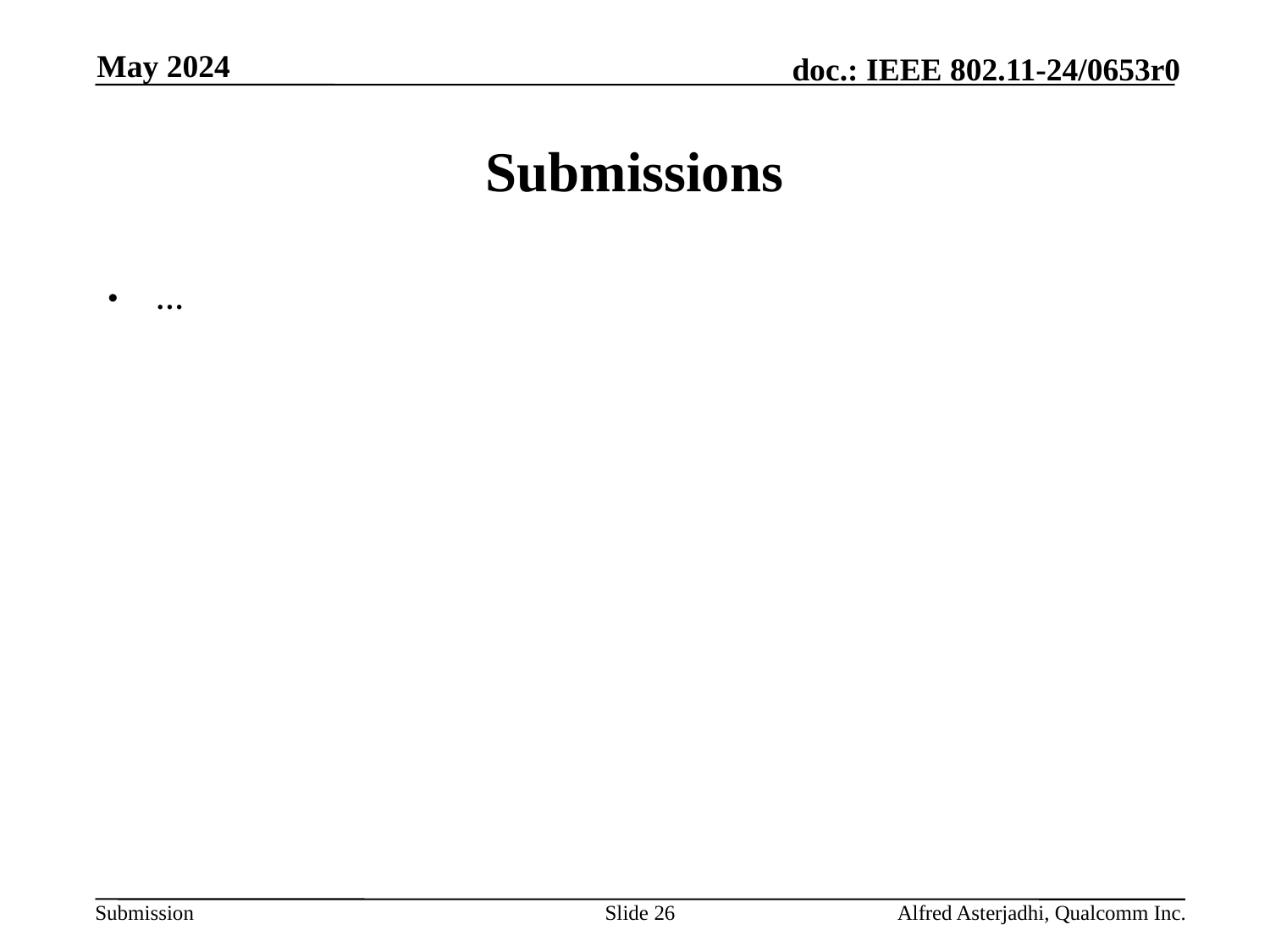

May 2024
# Submissions
…
Slide 26
Alfred Asterjadhi, Qualcomm Inc.